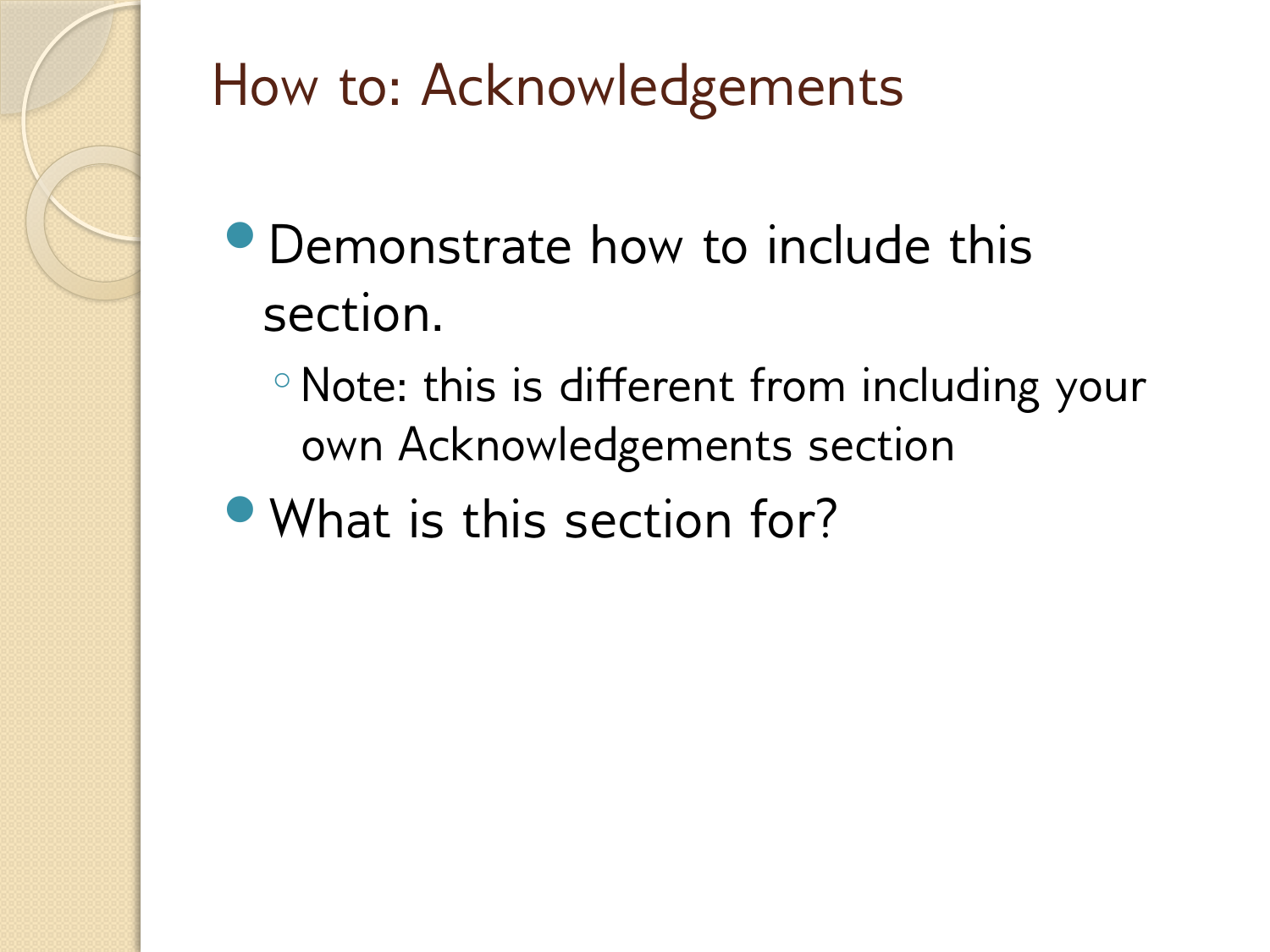

# How to: Acknowledgements
Demonstrate how to include this section.
Note: this is different from including your own Acknowledgements section
What is this section for?